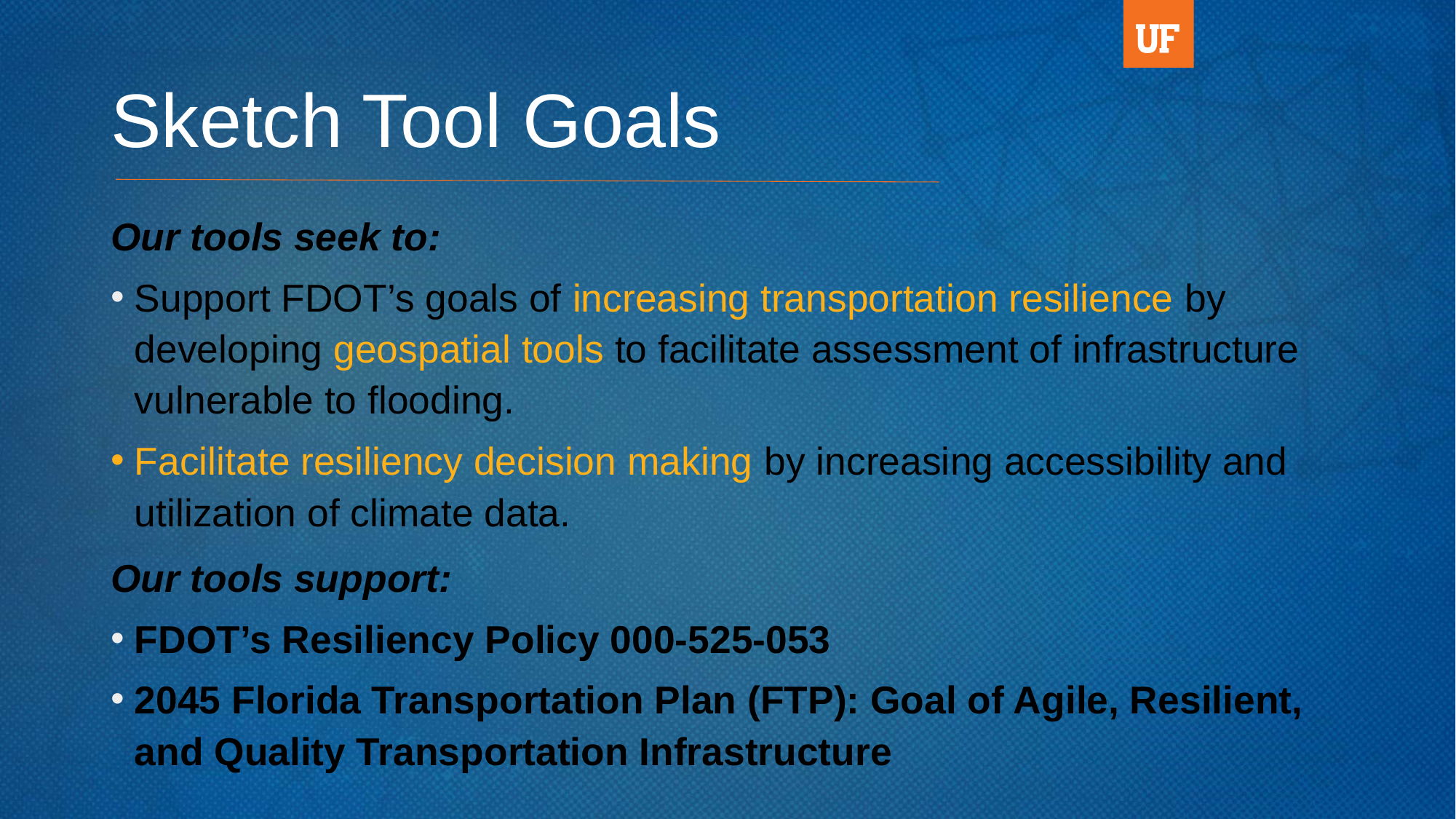

# Sketch Tool Goals
Our tools seek to:
Support FDOT’s goals of increasing transportation resilience by developing geospatial tools to facilitate assessment of infrastructure vulnerable to flooding.
Facilitate resiliency decision making by increasing accessibility and utilization of climate data.
Our tools support:
FDOT’s Resiliency Policy 000-525-053
2045 Florida Transportation Plan (FTP): Goal of Agile, Resilient, and Quality Transportation Infrastructure